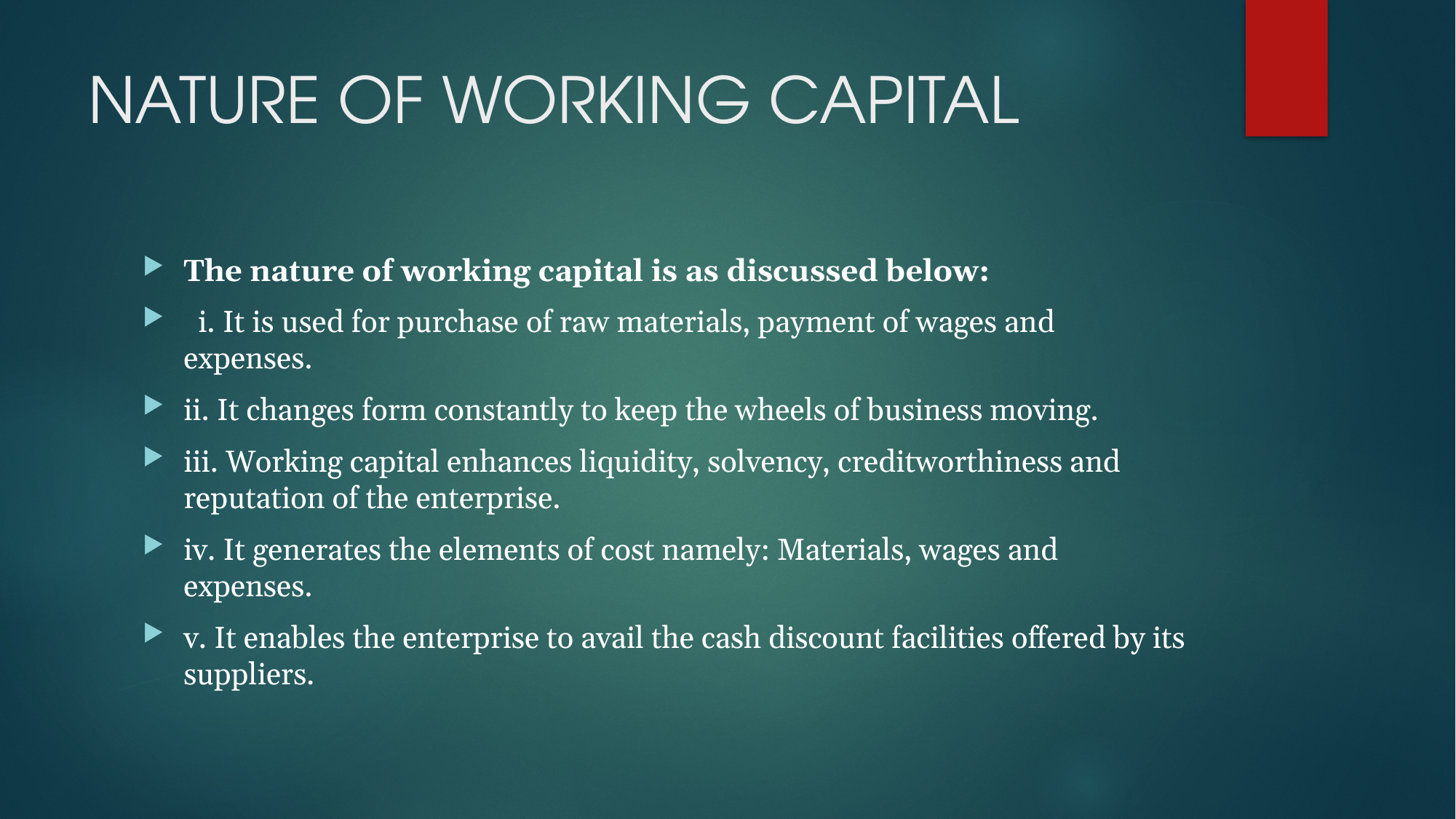

# NATURE OF WORKING CAPITAL
The nature of working capital is as discussed below:
  i. It is used for purchase of raw materials, payment of wages and expenses.
ii. It changes form constantly to keep the wheels of business moving.
iii. Working capital enhances liquidity, solvency, creditworthiness and reputation of the enterprise.
iv. It generates the elements of cost namely: Materials, wages and expenses.
v. It enables the enterprise to avail the cash discount facilities offered by its suppliers.